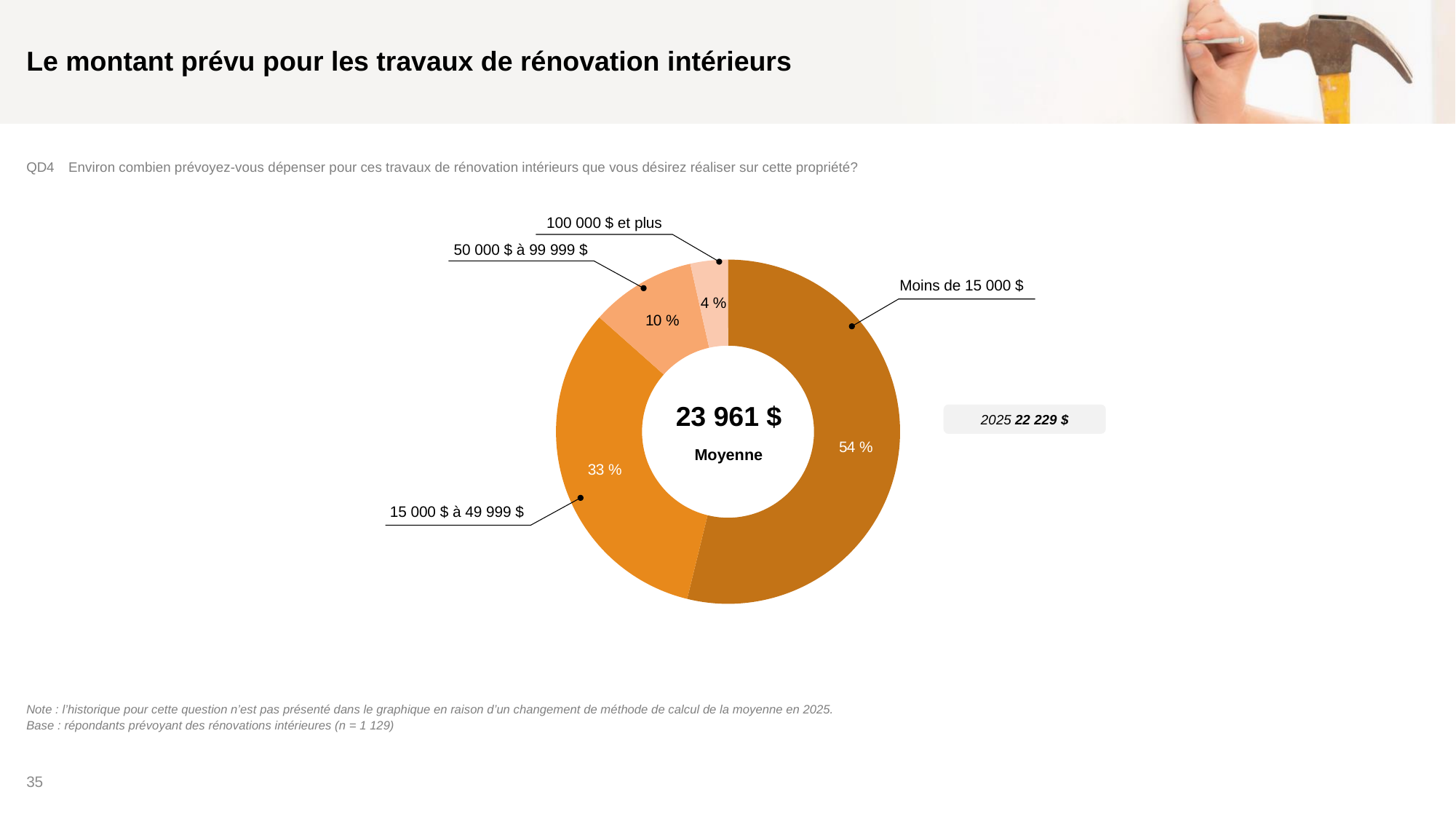

# Le montant prévu pour les travaux de rénovation intérieurs
QD4	Environ combien prévoyez-vous dépenser pour ces travaux de rénovation intérieurs que vous désirez réaliser sur cette propriété?
100 000 $ et plus
50 000 $ à 99 999 $

### Chart

| Category | Colonne1 |
|---|---|
| Moins de 15 000 $ | 53.82 |
| Entre 15 000 $ et 49 999 $ | 32.74 |
| Entre 50 000 $ et 99 999 $ | 9.92 |
| 100 000 $ ou plus | 3.52 |
Moins de 15 000 $

23 961 $
Moyenne
2025 22 229 $
15 000 $ à 49 999 $

Note : l’historique pour cette question n’est pas présenté dans le graphique en raison d’un changement de méthode de calcul de la moyenne en 2025.
Base : répondants prévoyant des rénovations intérieures (n = 1 129)
35